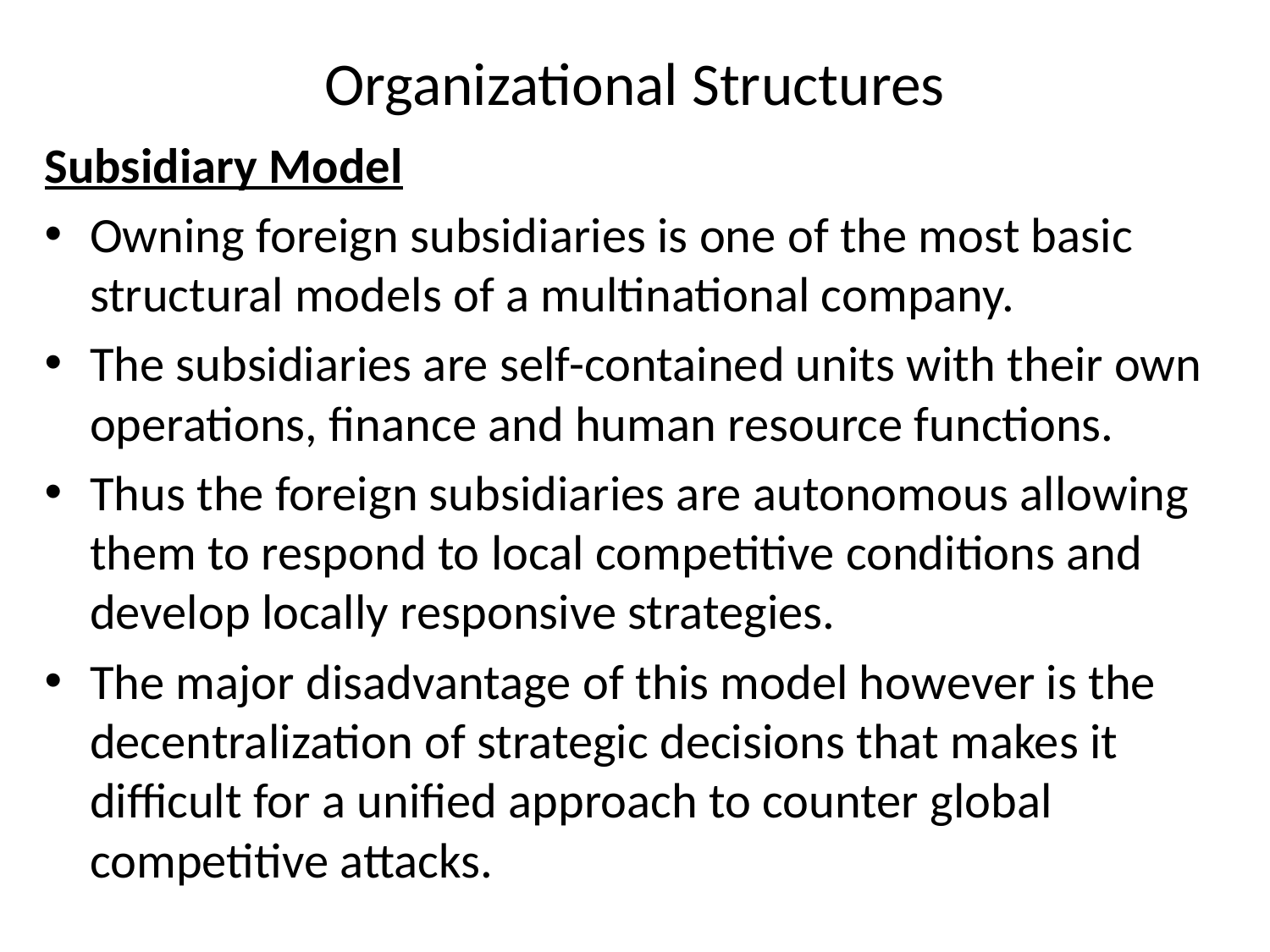

# Organizational Structures
Subsidiary Model
Owning foreign subsidiaries is one of the most basic structural models of a multinational company.
The subsidiaries are self-contained units with their own operations, finance and human resource functions.
Thus the foreign subsidiaries are autonomous allowing them to respond to local competitive conditions and develop locally responsive strategies.
The major disadvantage of this model however is the decentralization of strategic decisions that makes it difficult for a unified approach to counter global competitive attacks.